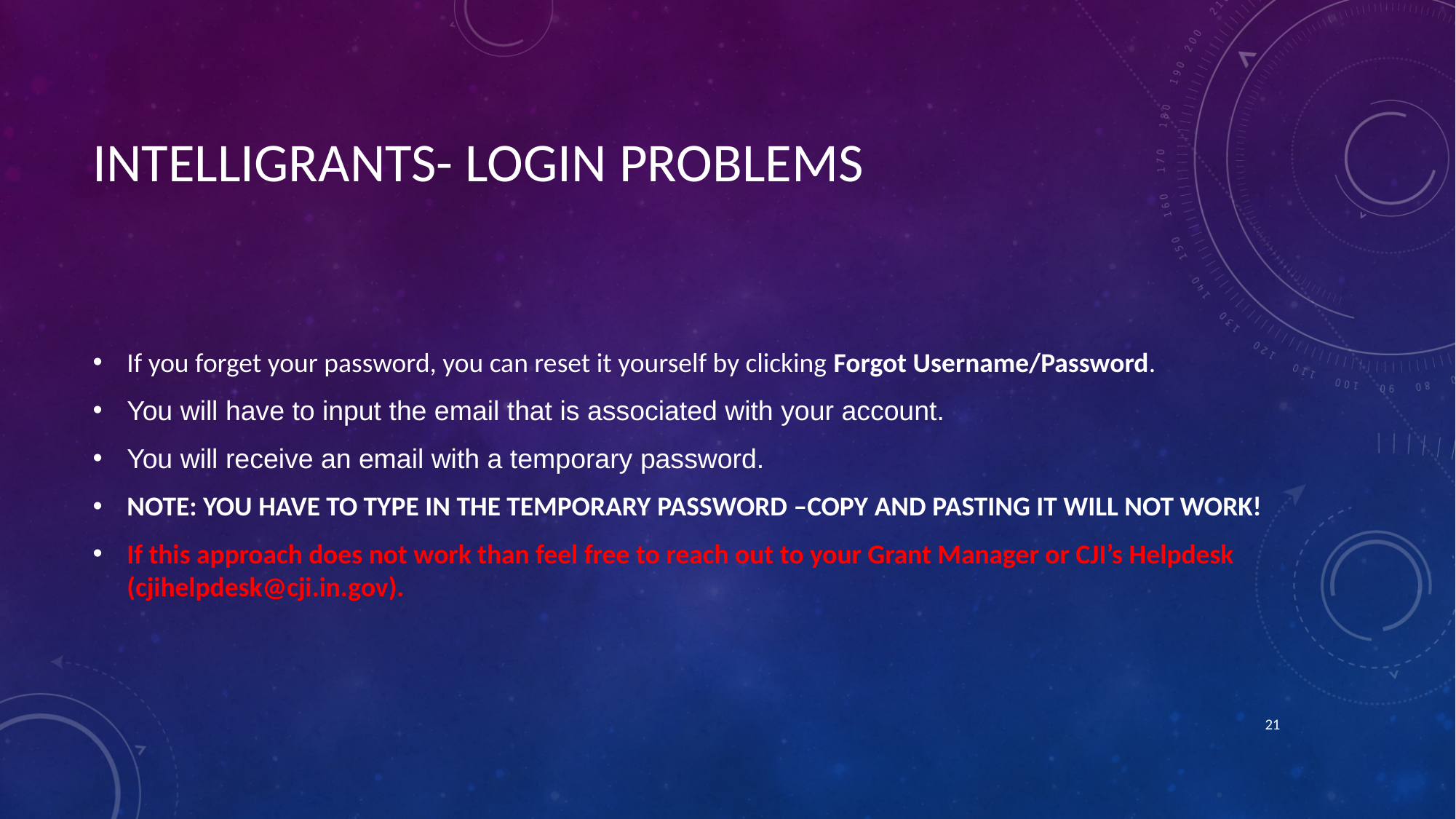

# IntelliGrants- LogIN Problems

If you forget your password, you can reset it yourself by clicking Forgot Username/Password.
You will have to input the email that is associated with your account.
You will receive an email with a temporary password.
NOTE: YOU HAVE TO TYPE IN THE TEMPORARY PASSWORD –COPY AND PASTING IT WILL NOT WORK!
If this approach does not work than feel free to reach out to your Grant Manager or CJI’s Helpdesk (cjihelpdesk@cji.in.gov).

21